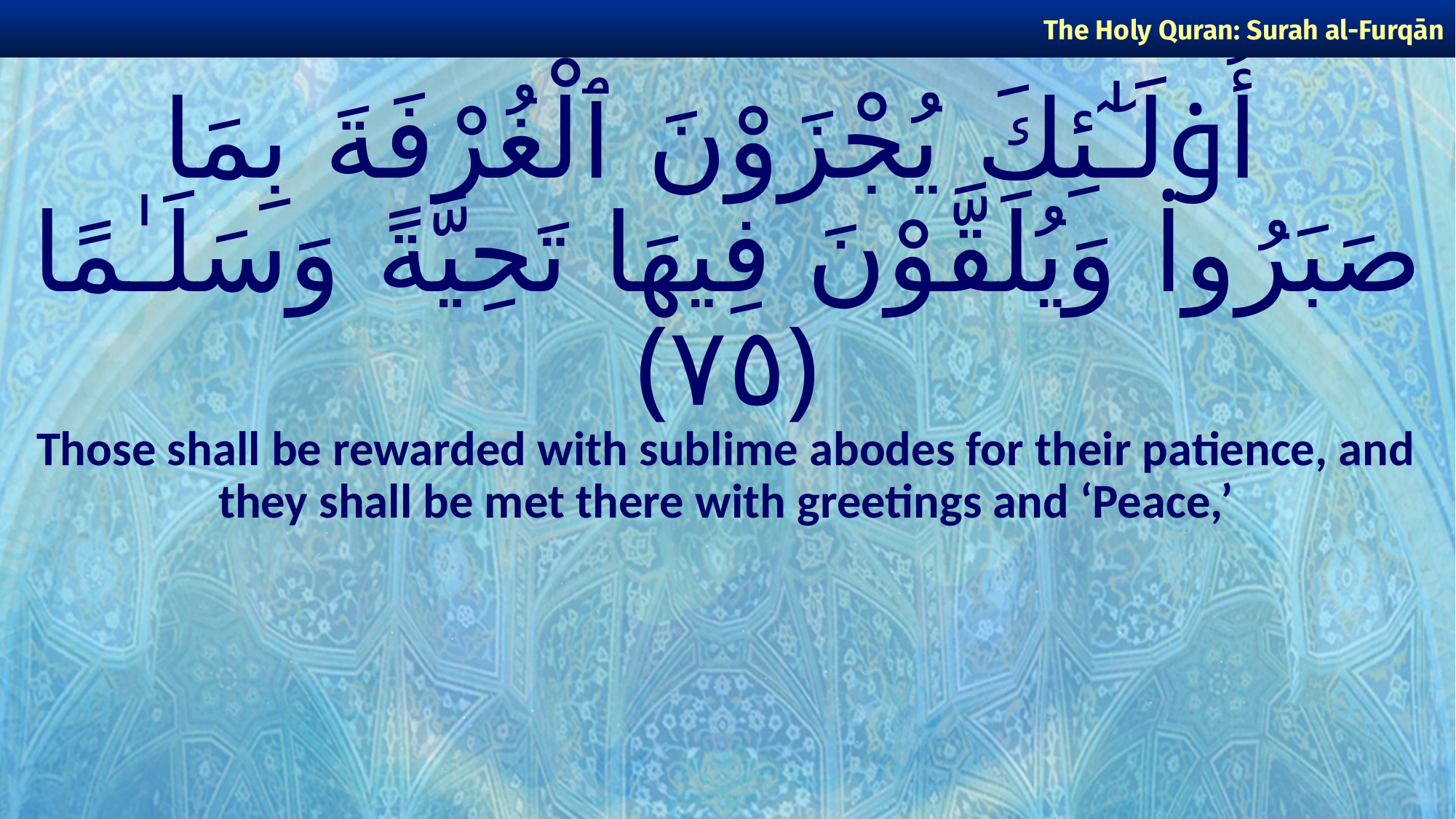

The Holy Quran: Surah al-Furqān
# أُو۟لَـٰٓئِكَ يُجْزَوْنَ ٱلْغُرْفَةَ بِمَا صَبَرُوا۟ وَيُلَقَّوْنَ فِيهَا تَحِيَّةً وَسَلَـٰمًا ﴿٧٥﴾
Those shall be rewarded with sublime abodes for their patience, and they shall be met there with greetings and ‘Peace,’